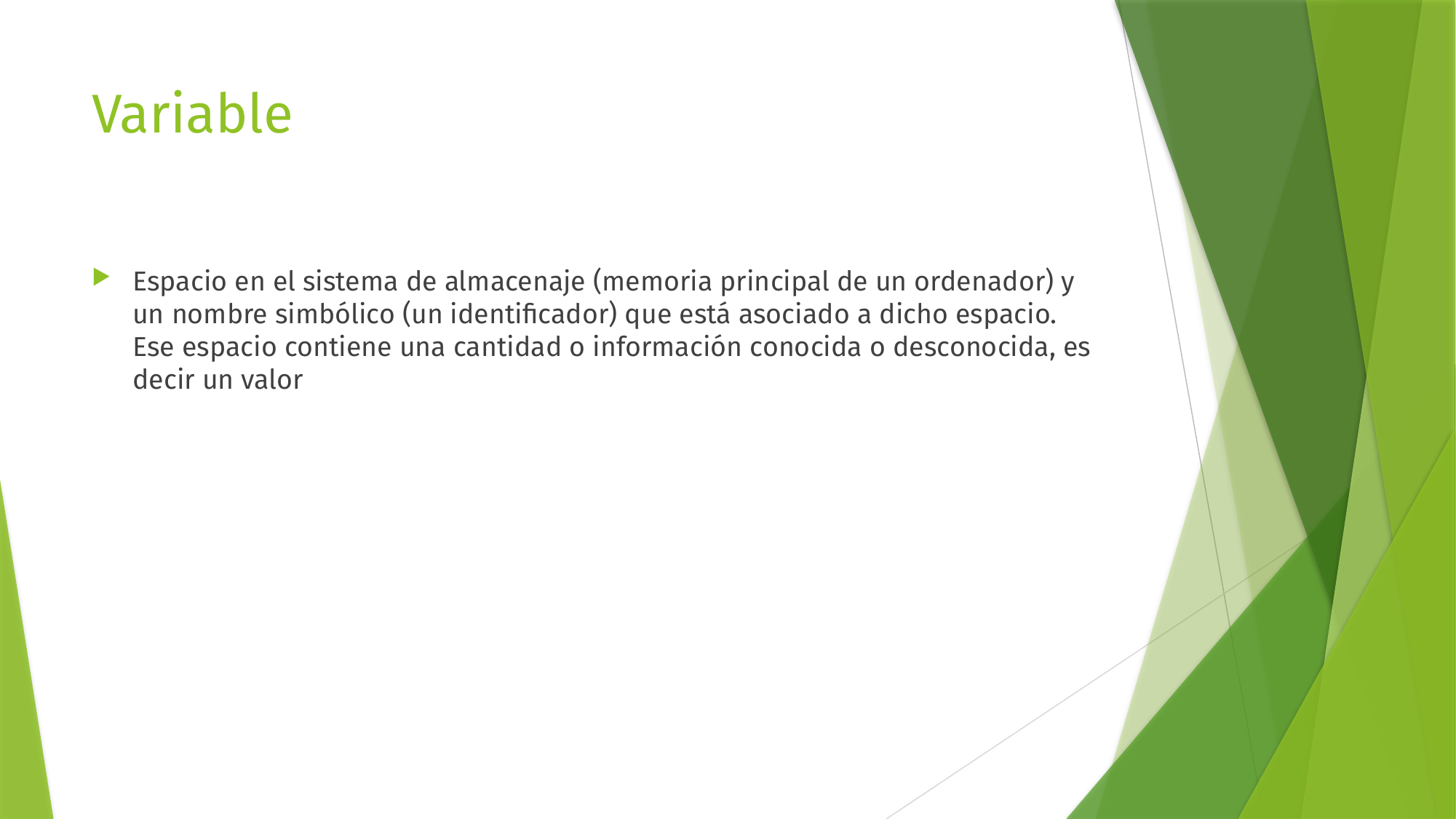

# Variable
Espacio en el sistema de almacenaje (memoria principal de un ordenador) y un nombre simbólico (un identificador) que está asociado a dicho espacio. Ese espacio contiene una cantidad o información conocida o desconocida, es decir un valor